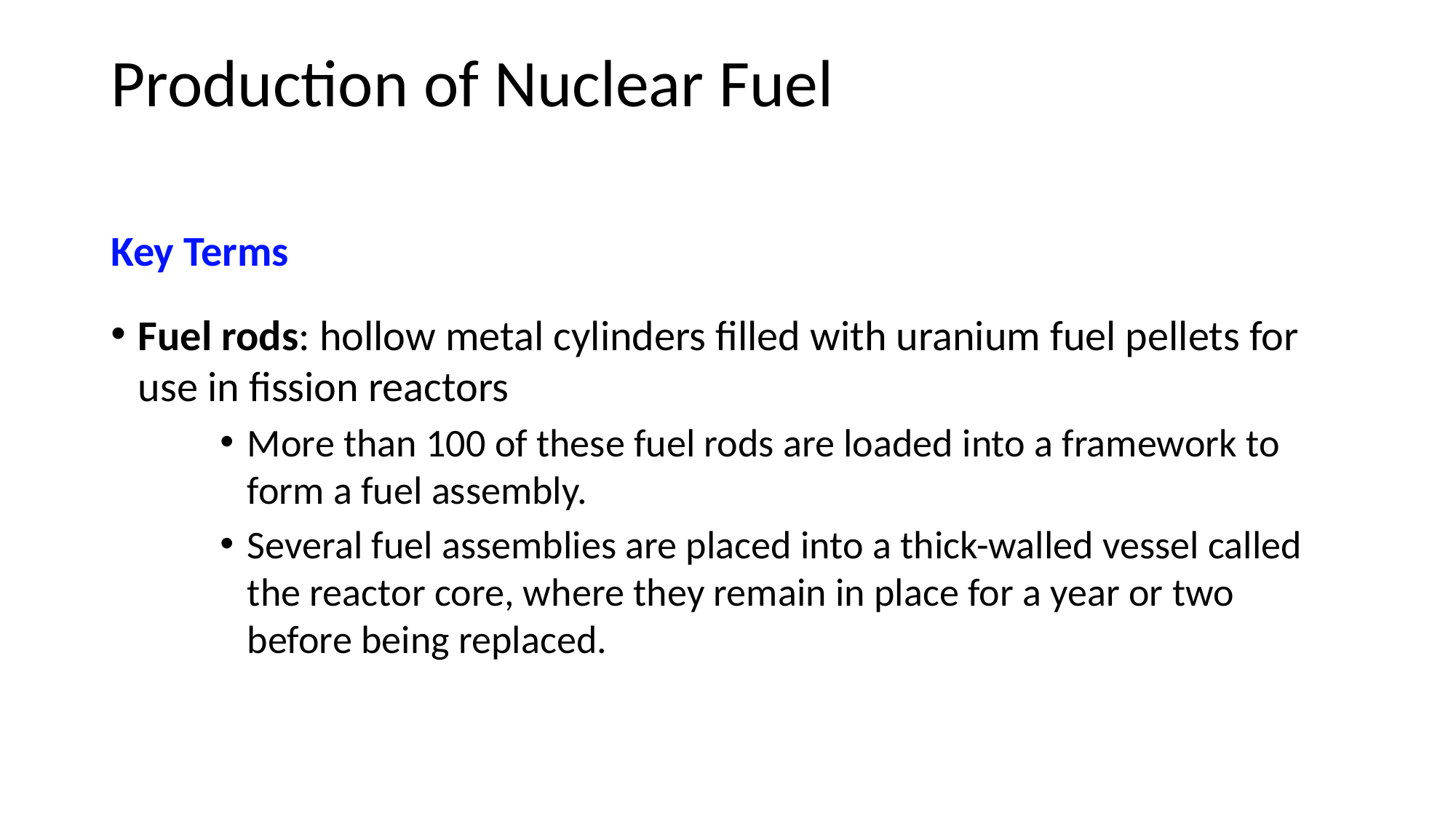

# Production of Nuclear Fuel
Key Terms
Fuel rods: hollow metal cylinders filled with uranium fuel pellets for use in fission reactors
More than 100 of these fuel rods are loaded into a framework to form a fuel assembly.
Several fuel assemblies are placed into a thick-walled vessel called the reactor core, where they remain in place for a year or two before being replaced.